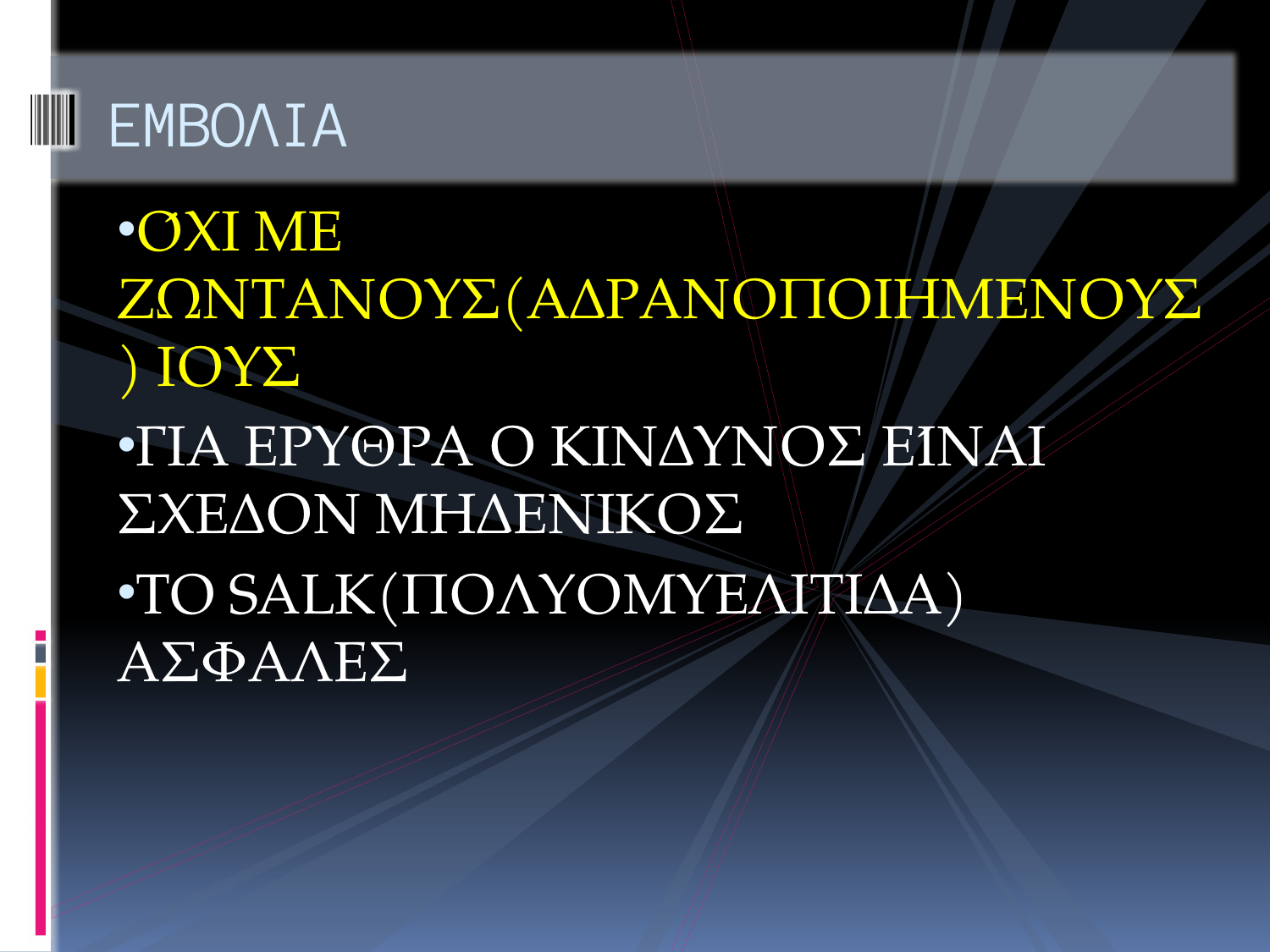

# ΕΜΒΟΛΙΑ
ΌΧΙ ΜΕ ΖΩΝΤΑΝΟΥΣ(ΑΔΡΑΝΟΠΟΙΗΜΕΝΟΥΣ) ΙΟΥΣ
ΓΙΑ ΕΡΥΘΡΑ Ο ΚΙΝΔΥΝΟΣ ΕΊΝΑΙ ΣΧΕΔΟΝ ΜΗΔΕΝΙΚΟΣ
ΤO SALK(ΠΟΛΥΟΜΥΕΛΙΤΙΔΑ) ΑΣΦΑΛΕΣ